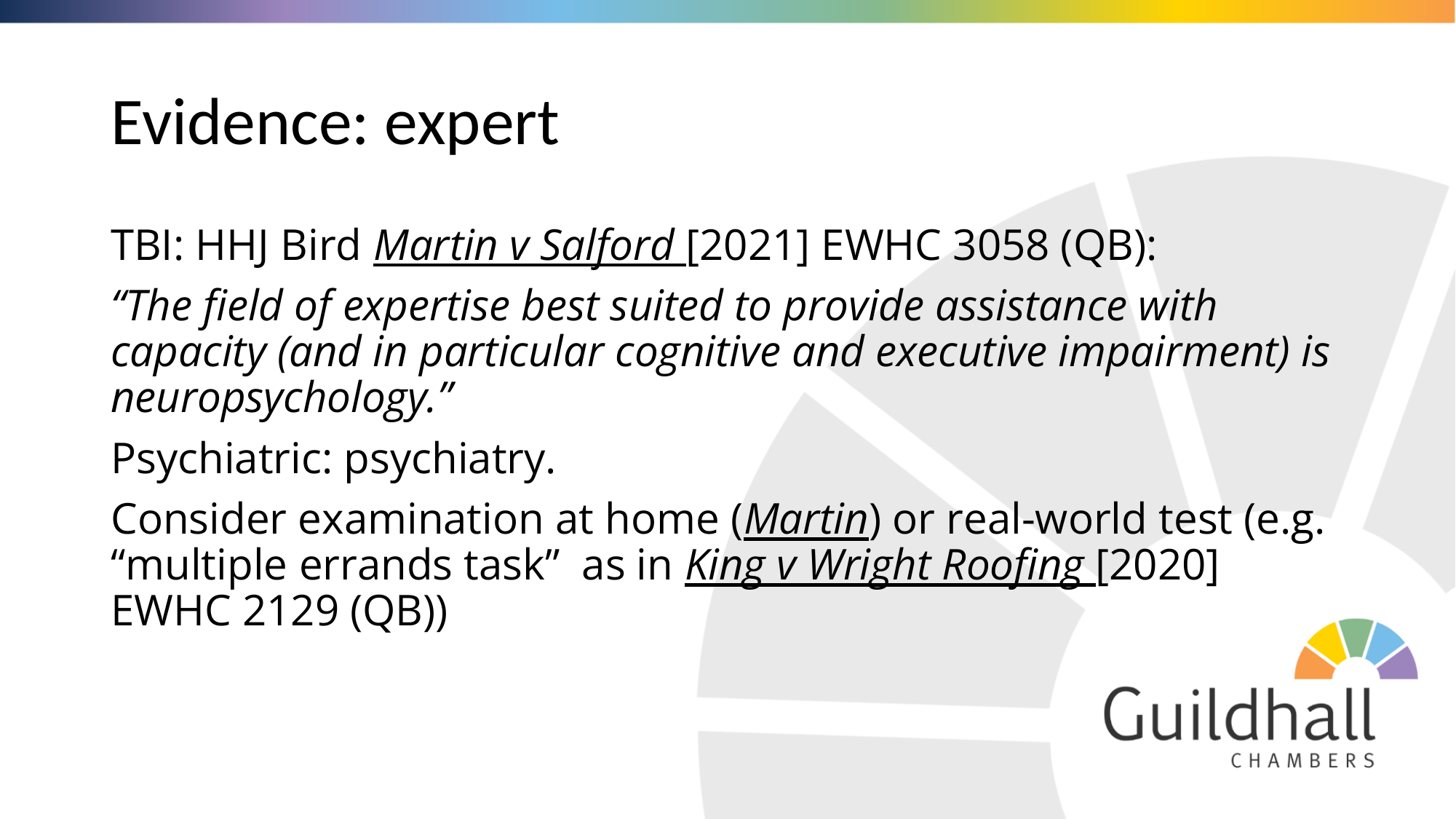

# Evidence: expert
TBI: HHJ Bird Martin v Salford [2021] EWHC 3058 (QB):
“The field of expertise best suited to provide assistance with capacity (and in particular cognitive and executive impairment) is neuropsychology.”
Psychiatric: psychiatry.
Consider examination at home (Martin) or real-world test (e.g. “multiple errands task”  as in King v Wright Roofing [2020] EWHC 2129 (QB))